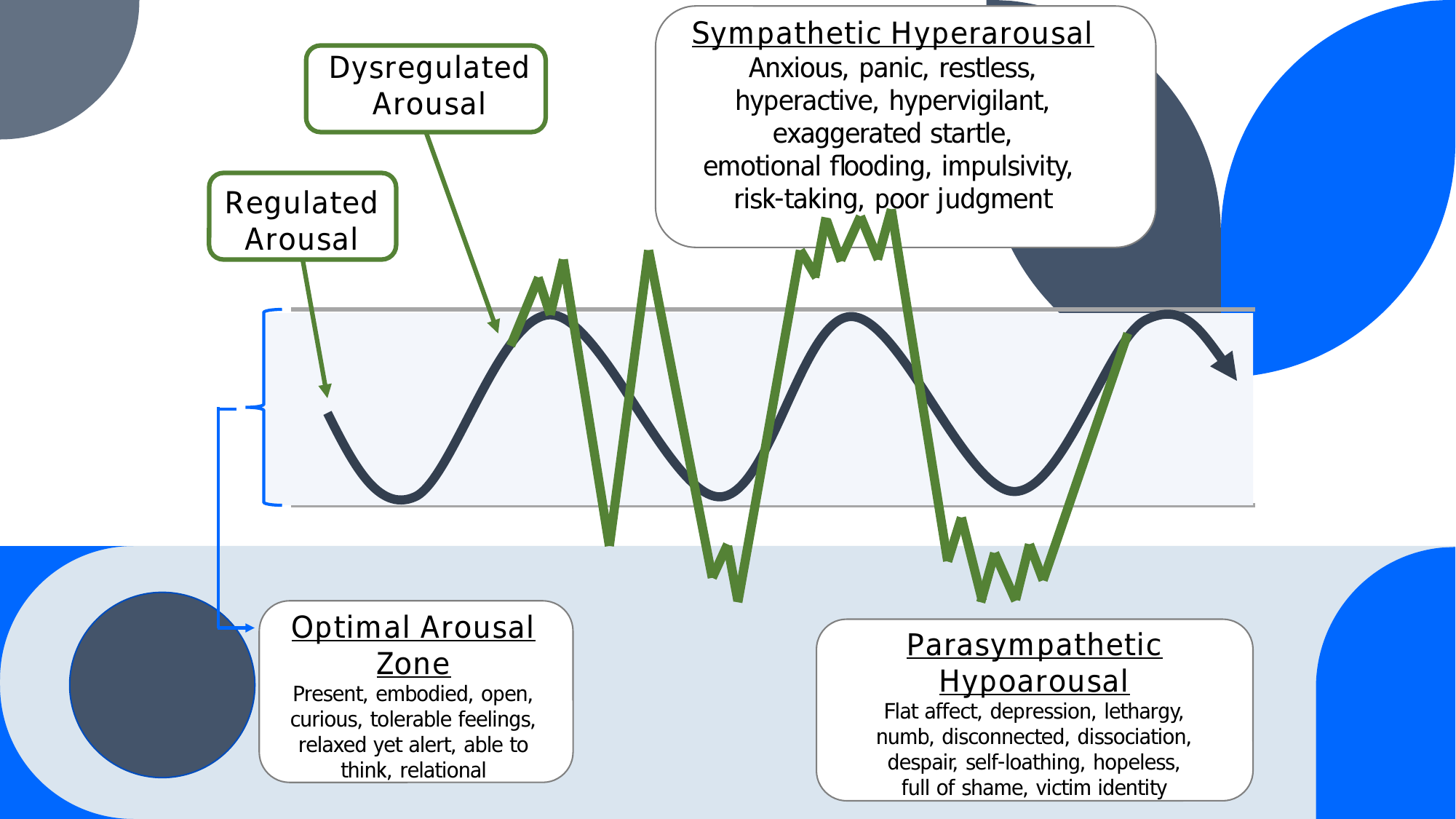

Sympathetic Hyperarousal
Anxious, panic, restless, hyperactive, hypervigilant, exaggerated startle,
emotional flooding, impulsivity,
risk-taking, poor judgment
Dysregulated
Arousal

Regulated
Arousal

Optimal Arousal Zone
Present, embodied, open,
curious, tolerable feelings,
relaxed yet alert, able to
think, relational

Parasympathetic Hypoarousal
Flat affect, depression, lethargy,
numb, disconnected, dissociation,
despair, self-loathing, hopeless,
full of shame, victim identity